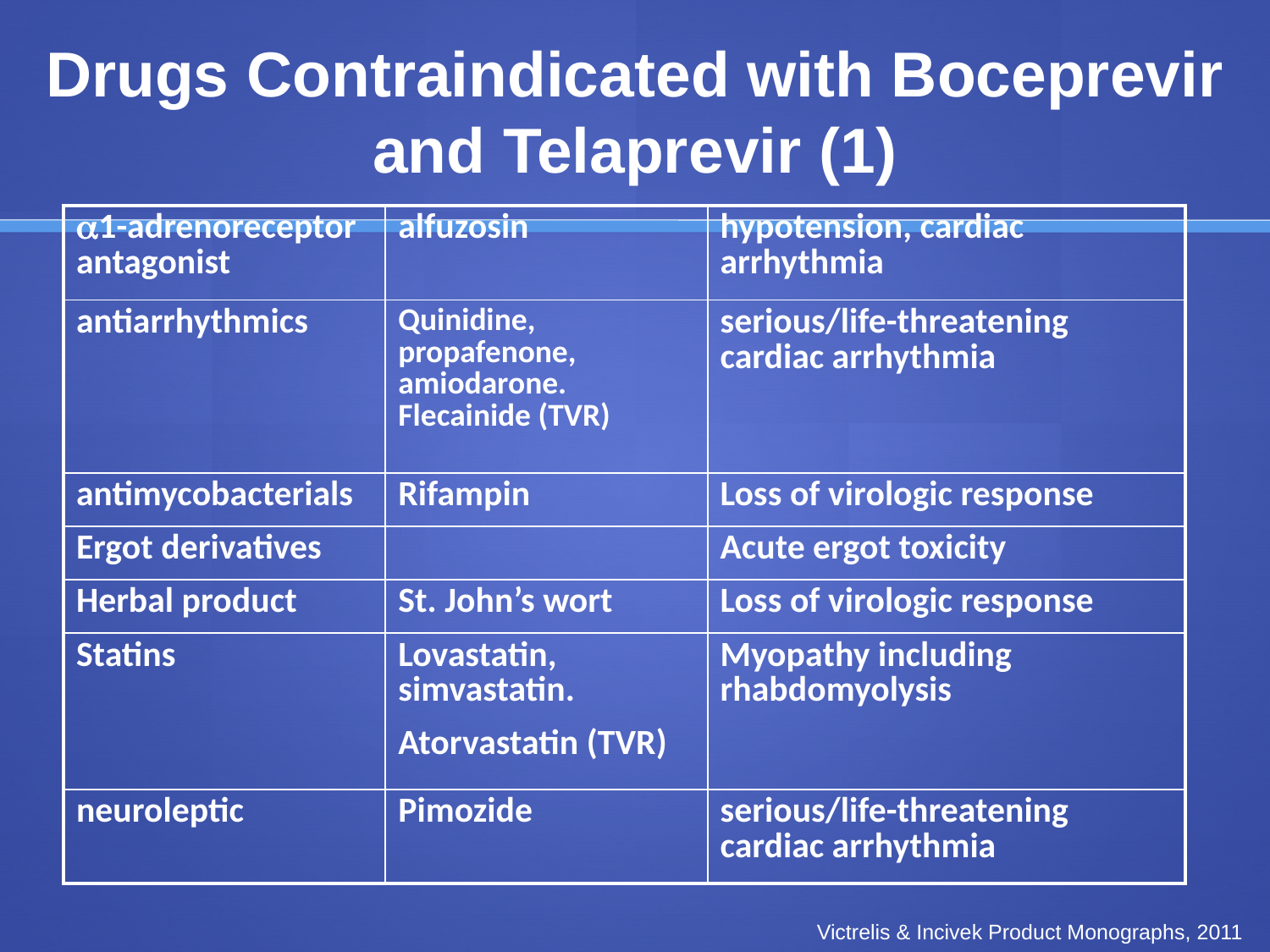

# Drugs Contraindicated with Boceprevir and Telaprevir (1)
| α1-adrenoreceptor antagonist | alfuzosin | hypotension, cardiac arrhythmia |
| --- | --- | --- |
| antiarrhythmics | Quinidine, propafenone, amiodarone. Flecainide (TVR) | serious/life-threatening cardiac arrhythmia |
| antimycobacterials | Rifampin | Loss of virologic response |
| Ergot derivatives |  | Acute ergot toxicity |
| Herbal product | St. John’s wort | Loss of virologic response |
| Statins | Lovastatin, simvastatin. Atorvastatin (TVR) | Myopathy including rhabdomyolysis |
| neuroleptic | Pimozide | serious/life-threatening cardiac arrhythmia |
Victrelis & Incivek Product Monographs, 2011